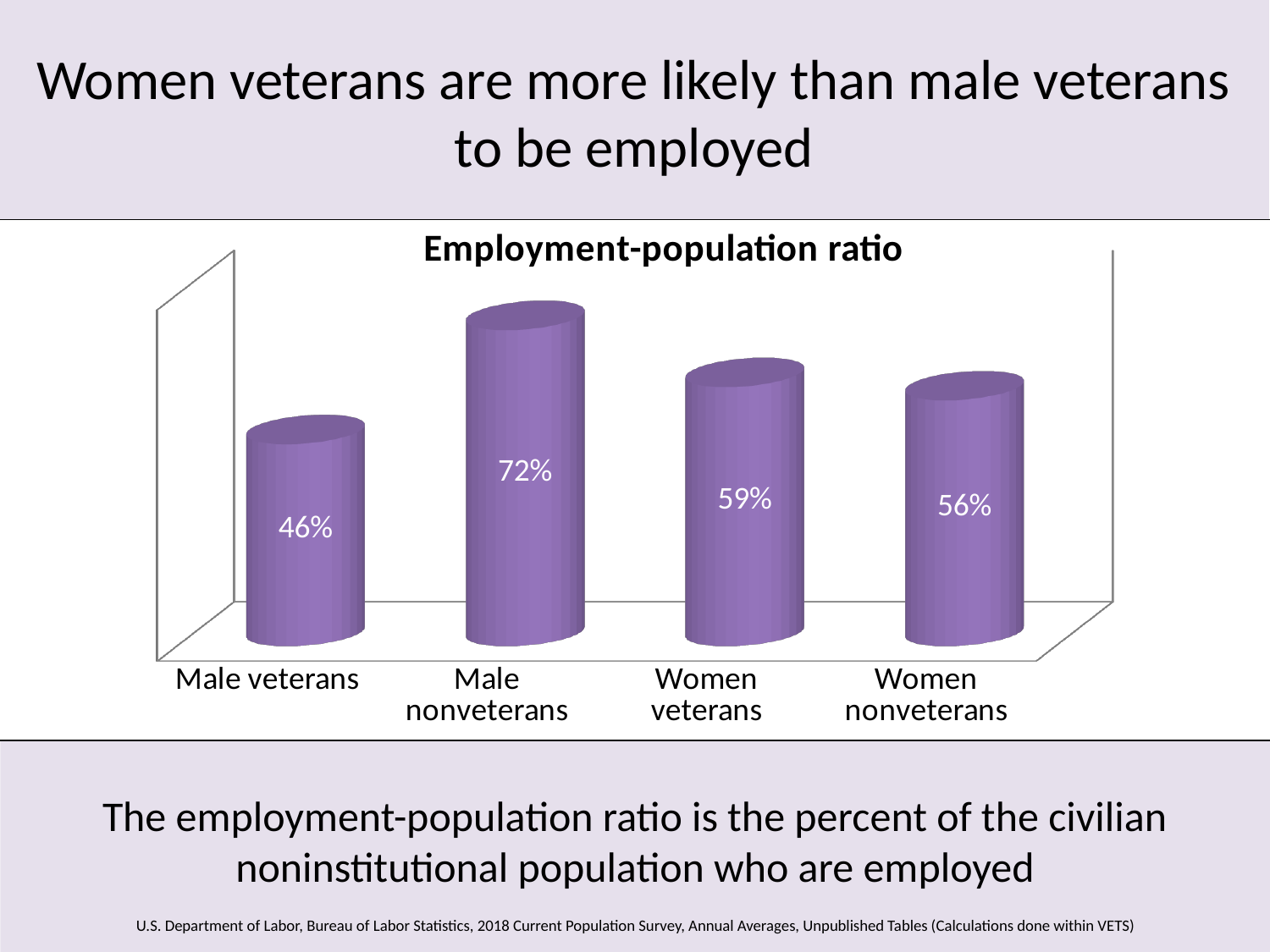

# Women veterans are more likely than male veterans  to be employed

[unsupported chart]

The employment-population ratio is the percent of the civilian noninstitutional population who are employed
U.S. Department of Labor, Bureau of Labor Statistics, 2018 Current Population Survey, Annual Averages, Unpublished Tables (Calculations done within VETS)